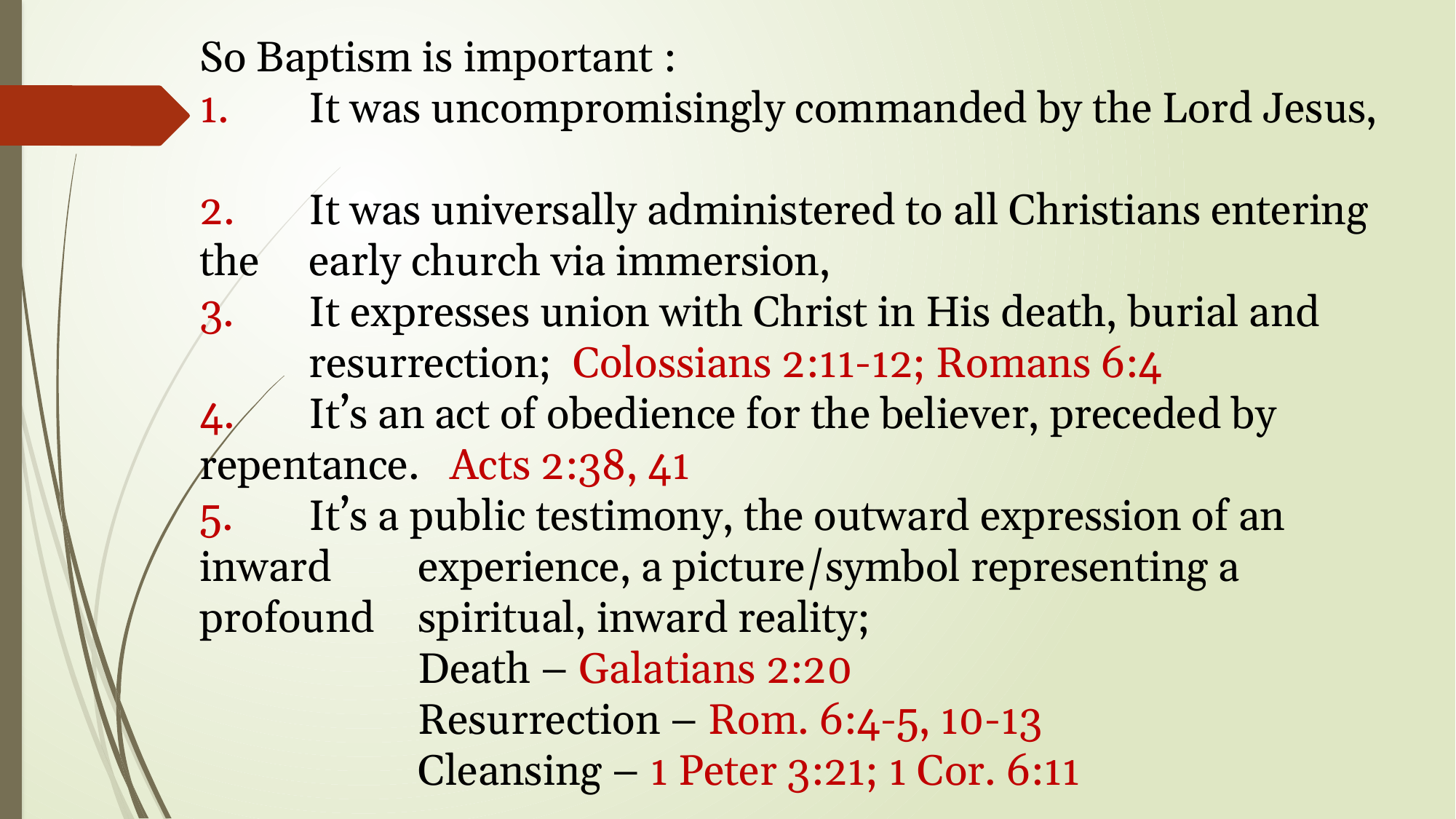

So Baptism is important :
1.	It was uncompromisingly commanded by the Lord Jesus,
2.	It was universally administered to all Christians entering the 	early church via immersion,
3.	It expresses union with Christ in His death, burial and 	resurrection;  Colossians 2:11-12; Romans 6:4
4.	It’s an act of obedience for the believer, preceded by 	repentance.   Acts 2:38, 41
5.	It’s a public testimony, the outward expression of an inward 	experience, a picture/symbol representing a profound 	spiritual, inward reality;
		Death – Galatians 2:20
	 	Resurrection – Rom. 6:4-5, 10-13
	 	Cleansing – 1 Peter 3:21; 1 Cor. 6:11